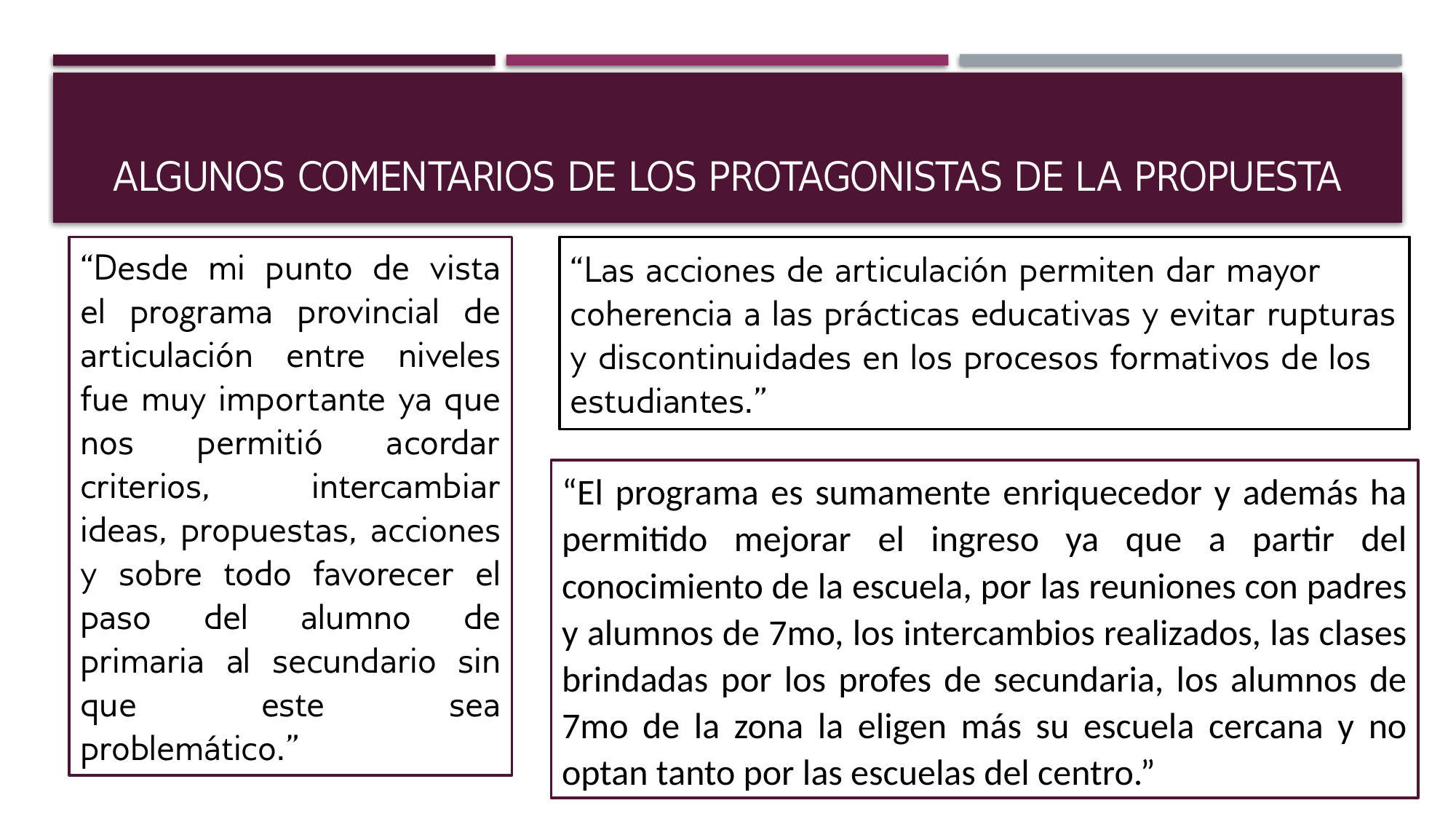

# ALGUNOS COMENTARIOS DE LOS PROTAGONISTAS DE LA PROPUESTA
“Desde mi punto de vista el programa provincial de articulación entre niveles fue muy importante ya que nos permitió acordar criterios, intercambiar ideas, propuestas, acciones y sobre todo favorecer el paso del alumno de primaria al secundario sin que este sea problemático.”

“Las acciones de articulación permiten dar mayor coherencia a las prácticas educativas y evitar rupturas y discontinuidades en los procesos formativos de los estudiantes.”

“El programa es sumamente enriquecedor y además ha permitido mejorar el ingreso ya que a partir del conocimiento de la escuela, por las reuniones con padres y alumnos de 7mo, los intercambios realizados, las clases brindadas por los profes de secundaria, los alumnos de 7mo de la zona la eligen más su escuela cercana y no optan tanto por las escuelas del centro.”